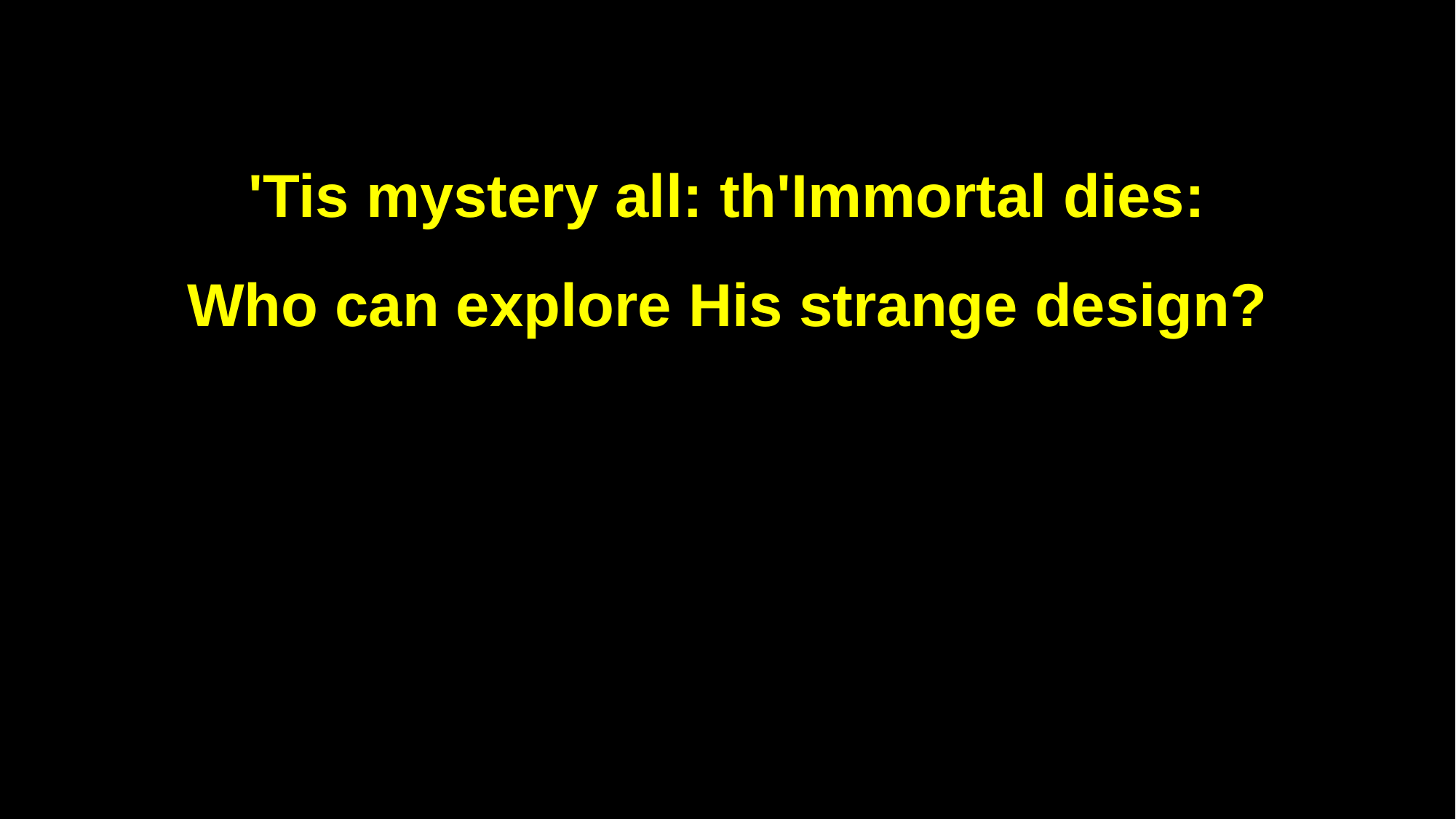

'Tis mystery all: th'Immortal dies:
Who can explore His strange design?